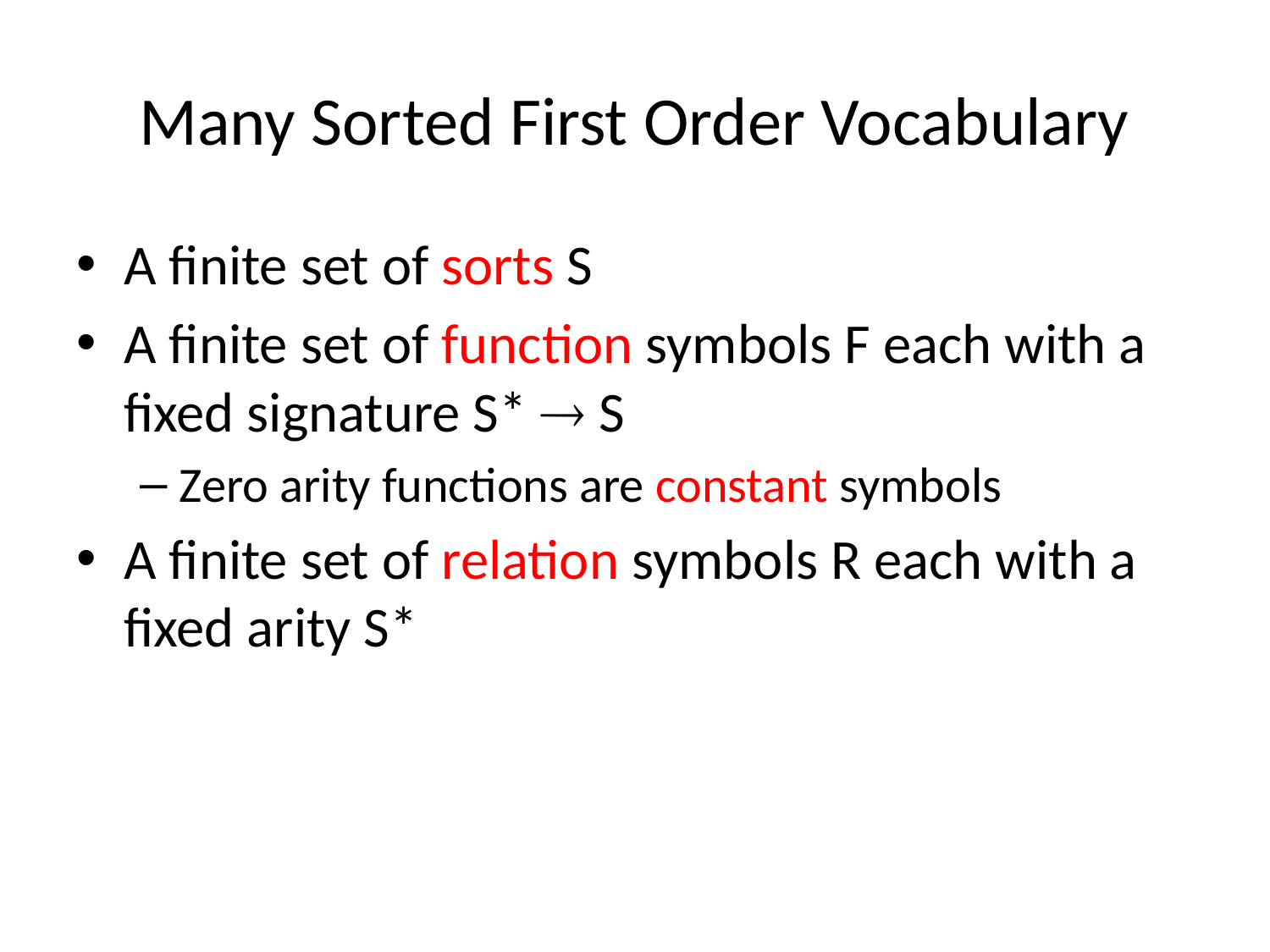

# Many Sorted First Order Vocabulary
A finite set of sorts S
A finite set of function symbols F each with a fixed signature S* → S
Zero arity functions are constant symbols
A finite set of relation symbols R each with a fixed arity S*